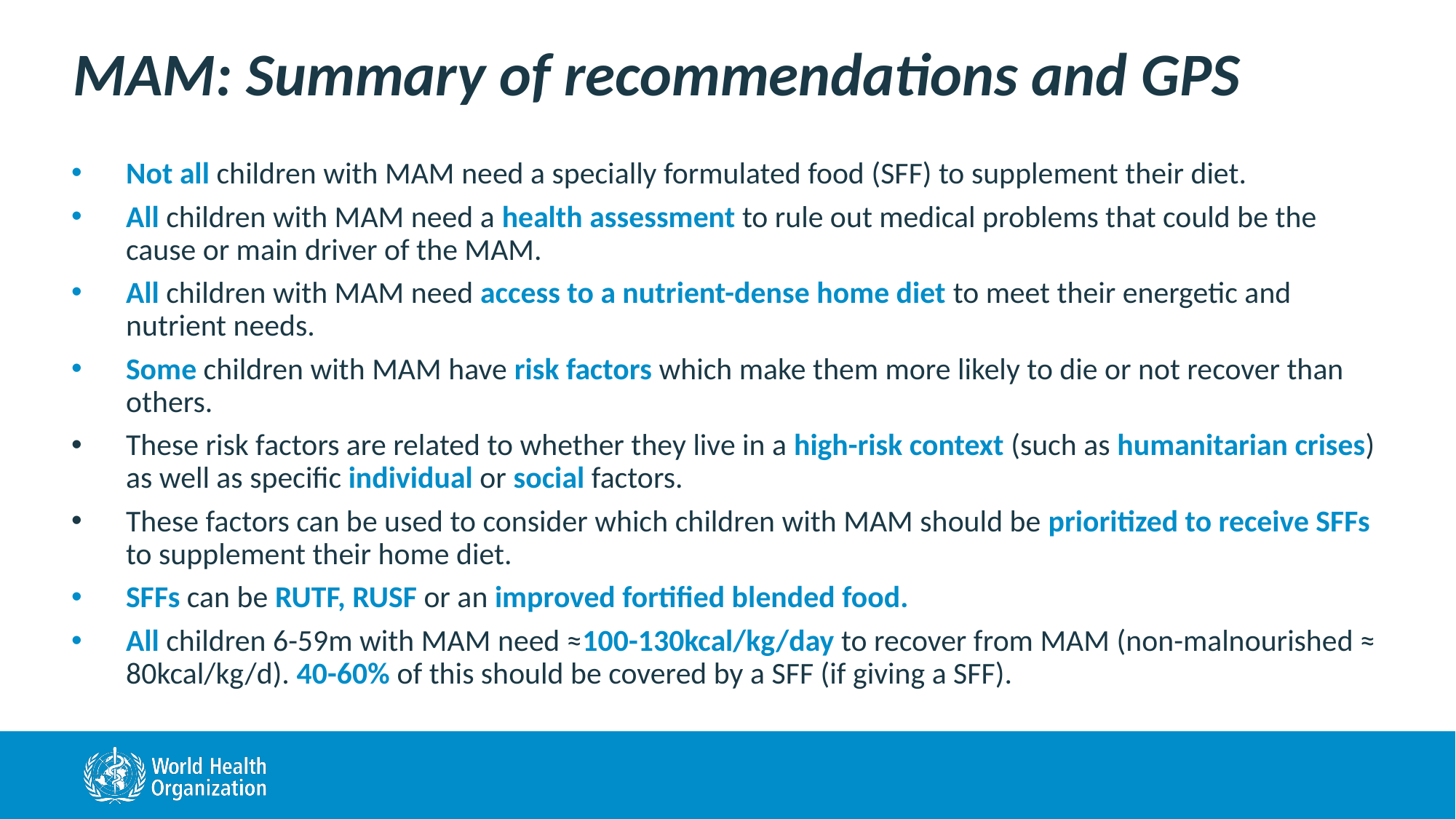

# MAM: Summary of recommendations and GPS
Not all children with MAM need a specially formulated food (SFF) to supplement their diet.
All children with MAM need a health assessment to rule out medical problems that could be the cause or main driver of the MAM.
All children with MAM need access to a nutrient-dense home diet to meet their energetic and nutrient needs.
Some children with MAM have risk factors which make them more likely to die or not recover than others.
These risk factors are related to whether they live in a high-risk context (such as humanitarian crises) as well as specific individual or social factors.
These factors can be used to consider which children with MAM should be prioritized to receive SFFs to supplement their home diet.
SFFs can be RUTF, RUSF or an improved fortified blended food.
All children 6-59m with MAM need ≈100-130kcal/kg/day to recover from MAM (non-malnourished ≈ 80kcal/kg/d). 40-60% of this should be covered by a SFF (if giving a SFF).